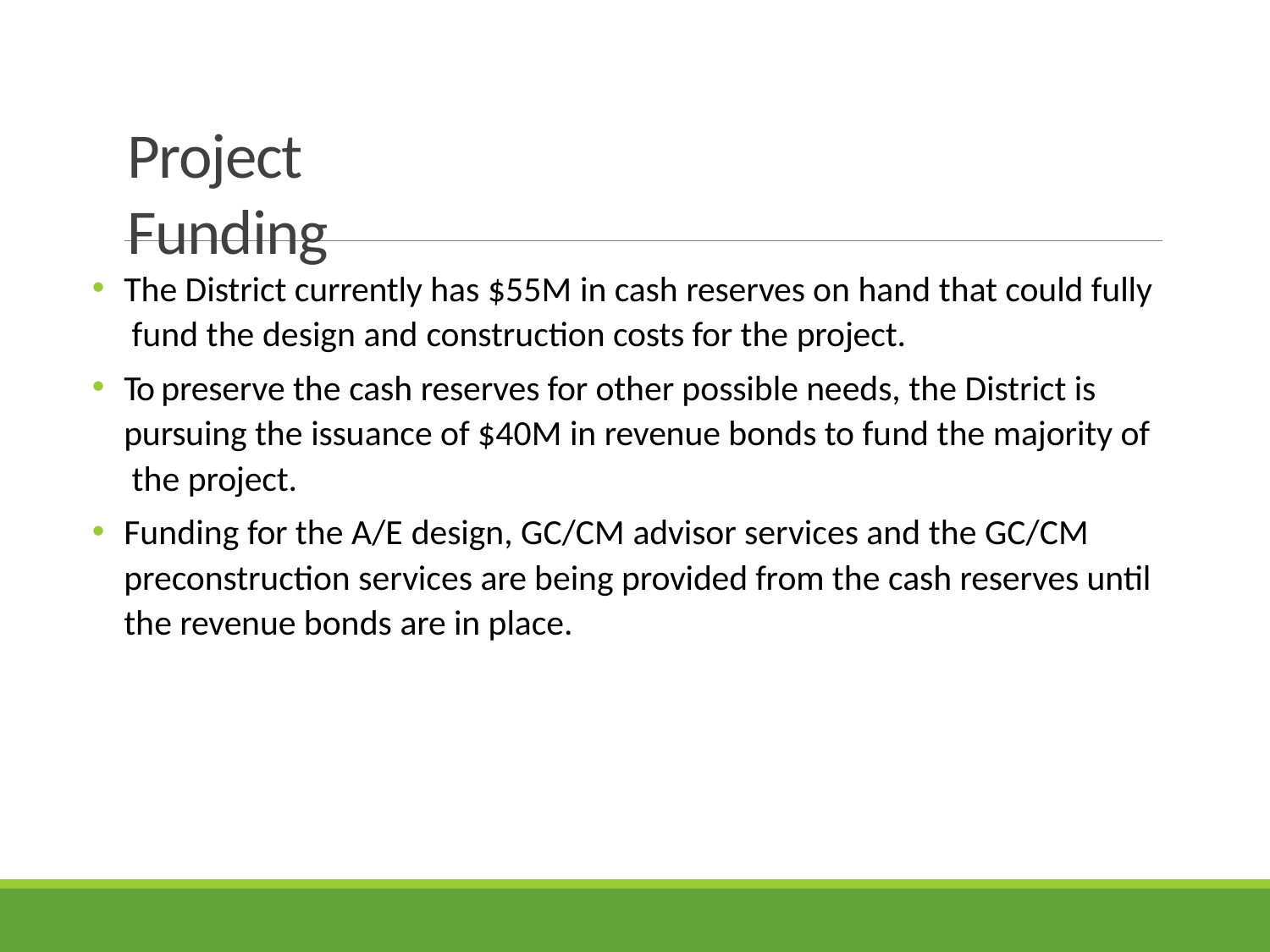

# Project Funding
The District currently has $55M in cash reserves on hand that could fully  fund the design and construction costs for the project.
To preserve the cash reserves for other possible needs, the District is  pursuing the issuance of $40M in revenue bonds to fund the majority of  the project.
Funding for the A/E design, GC/CM advisor services and the GC/CM  preconstruction services are being provided from the cash reserves until  the revenue bonds are in place.